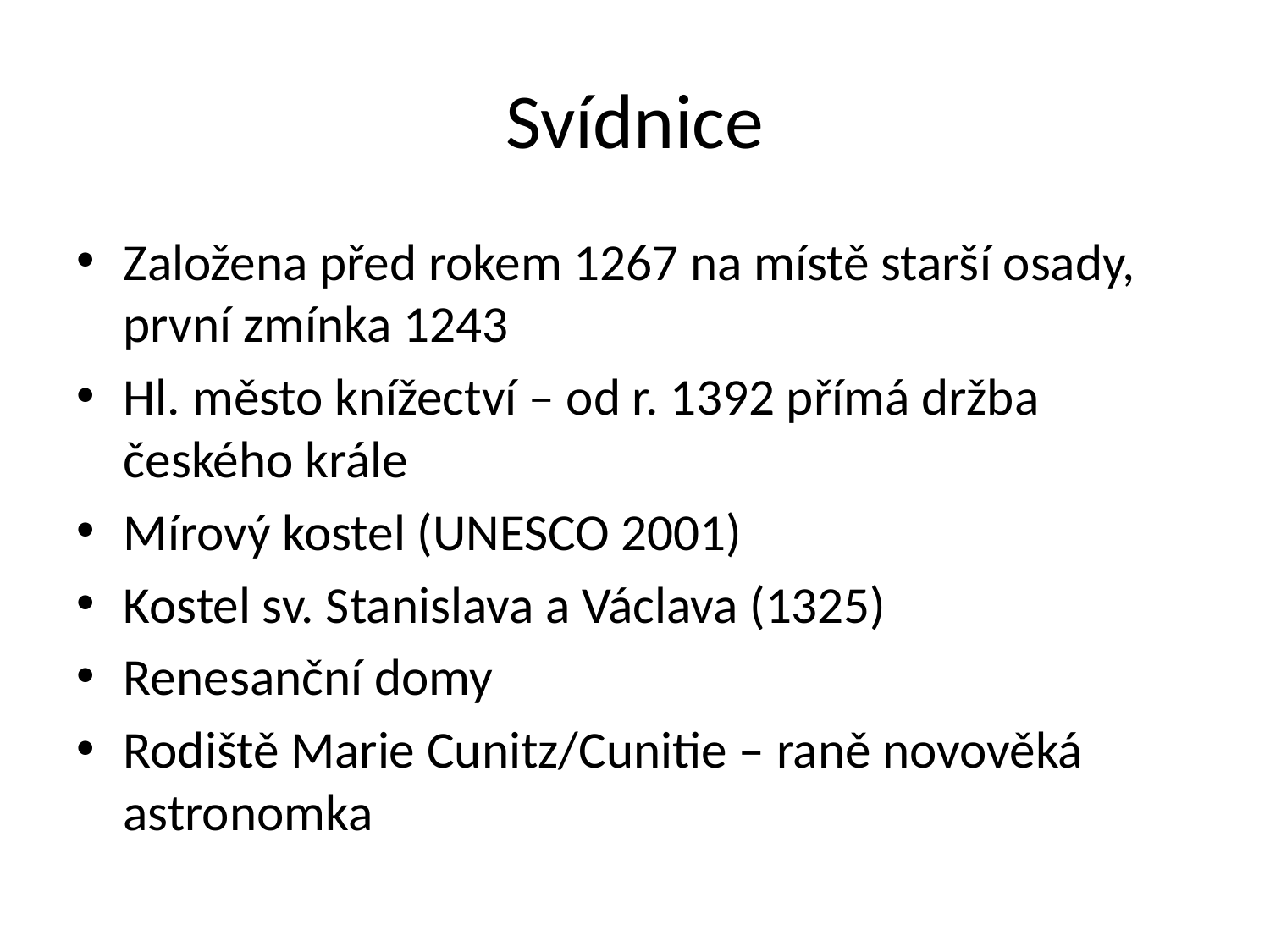

# Svídnice
Založena před rokem 1267 na místě starší osady, první zmínka 1243
Hl. město knížectví – od r. 1392 přímá držba českého krále
Mírový kostel (UNESCO 2001)
Kostel sv. Stanislava a Václava (1325)
Renesanční domy
Rodiště Marie Cunitz/Cunitie – raně novověká astronomka